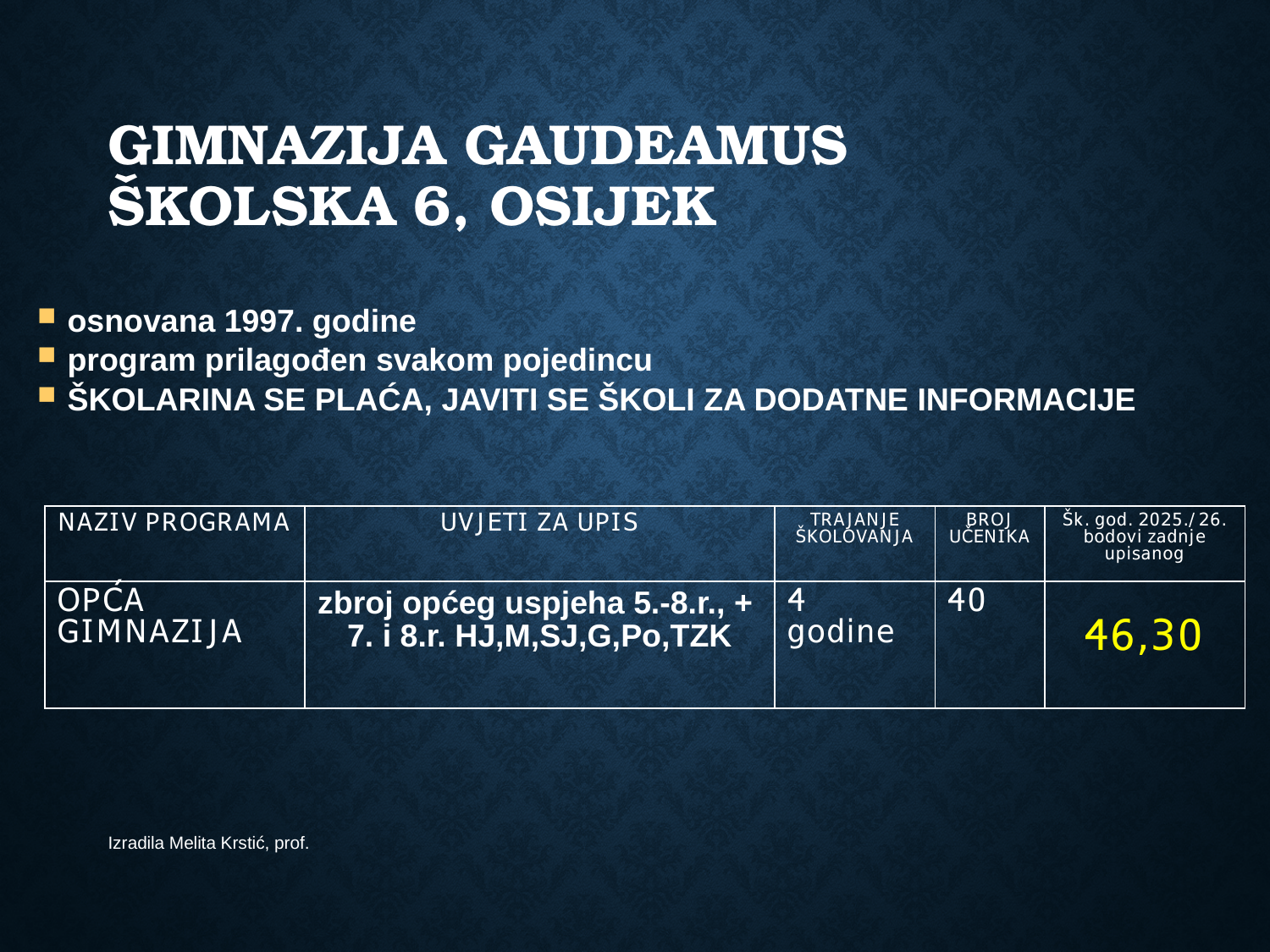

# GIMNAZIJA GAUDEAMUS Školska 6, Osijek
osnovana 1997. godine
program prilagođen svakom pojedincu
ŠKOLARINA SE PLAĆA, JAVITI SE ŠKOLI ZA DODATNE INFORMACIJE
| NAZIV PROGRAMA | UVJETI ZA UPIS | TRAJANJE ŠKOLOVANJA | BROJ UČENIKA | Šk. god. 2025./26. bodovi zadnje upisanog |
| --- | --- | --- | --- | --- |
| OPĆA GIMNAZIJA | zbroj općeg uspjeha 5.-8.r., + 7. i 8.r. HJ,M,SJ,G,Po,TZK | 4 godine | 40 | 46,30 |
Izradila Melita Krstić, prof.